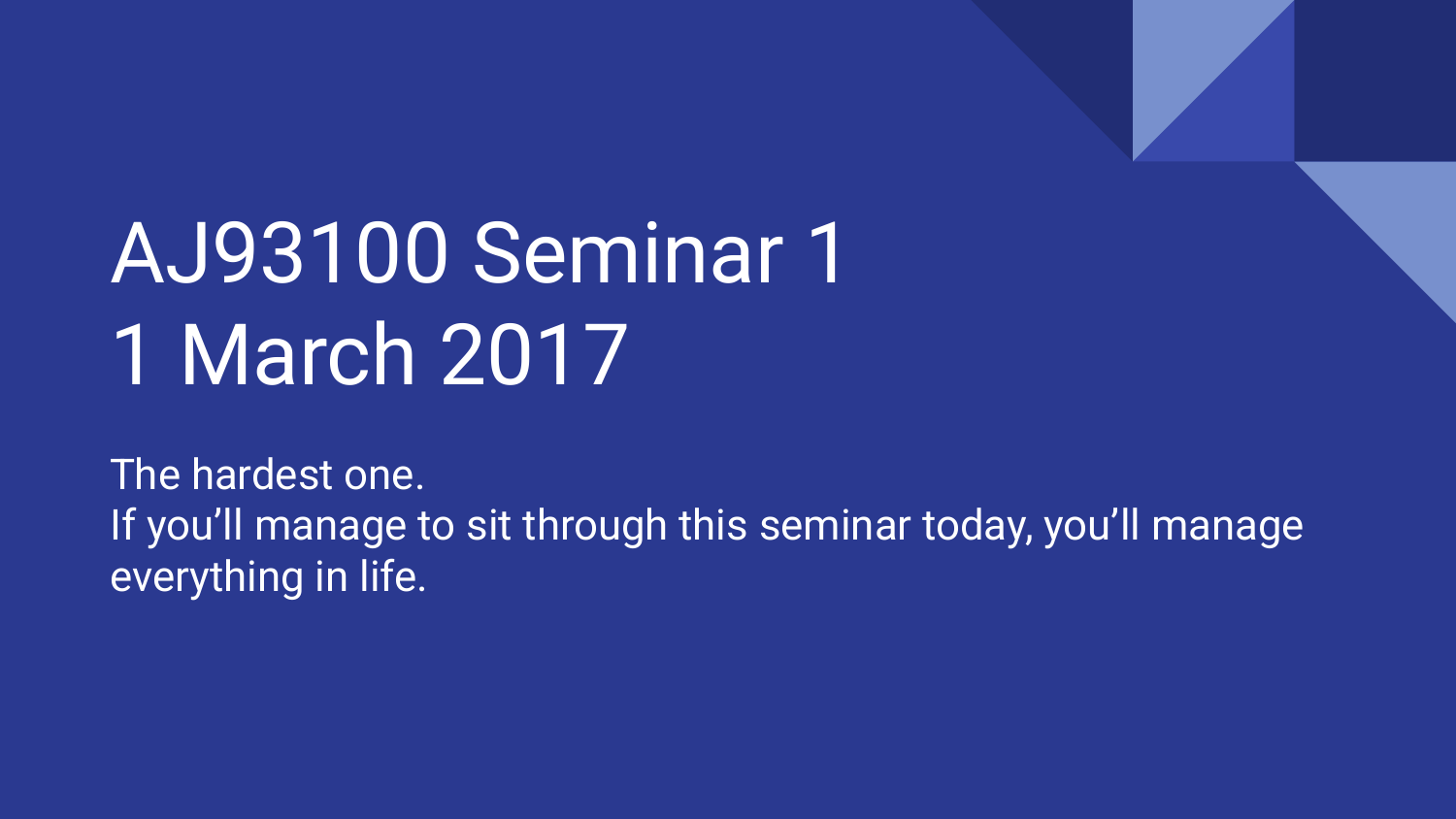

# AJ93100 Seminar 1
1 March 2017
The hardest one.
If you’ll manage to sit through this seminar today, you’ll manage everything in life.